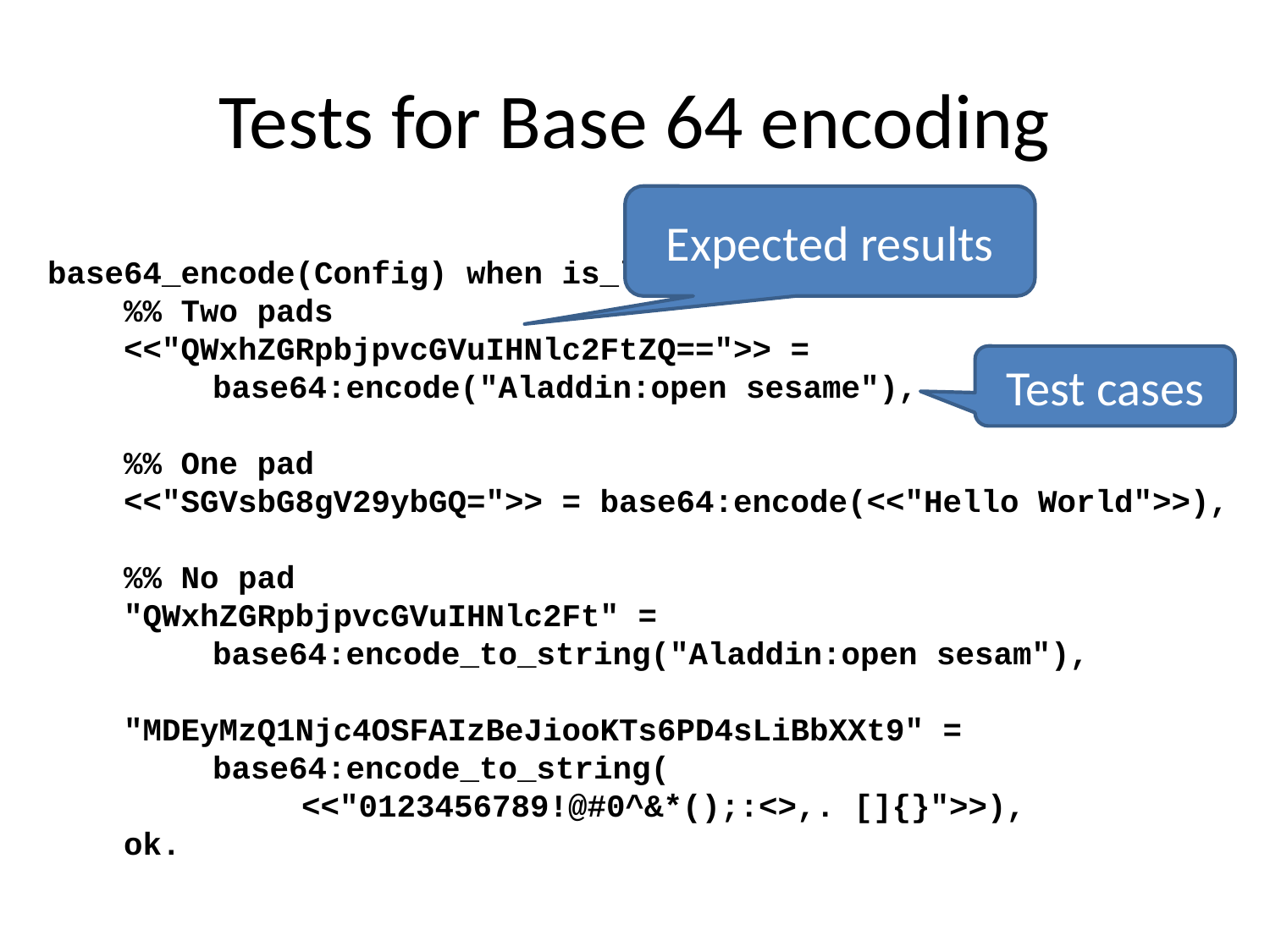

# Tests for Base 64 encoding
Expected results
base64_encode(Config) when is_list(Config) ->
    %% Two pads
    <<"QWxhZGRpbjpvcGVuIHNlc2FtZQ==">> =
	  base64:encode("Aladdin:open sesame"),

    %% One pad
    <<"SGVsbG8gV29ybGQ=">> = base64:encode(<<"Hello World">>),

    %% No pad
    "QWxhZGRpbjpvcGVuIHNlc2Ft" =
	  base64:encode_to_string("Aladdin:open sesam"),

    "MDEyMzQ1Njc4OSFAIzBeJiooKTs6PD4sLiBbXXt9" =
	  base64:encode_to_string(
		<<"0123456789!@#0^&*();:<>,. []{}">>),
    ok.

Test cases